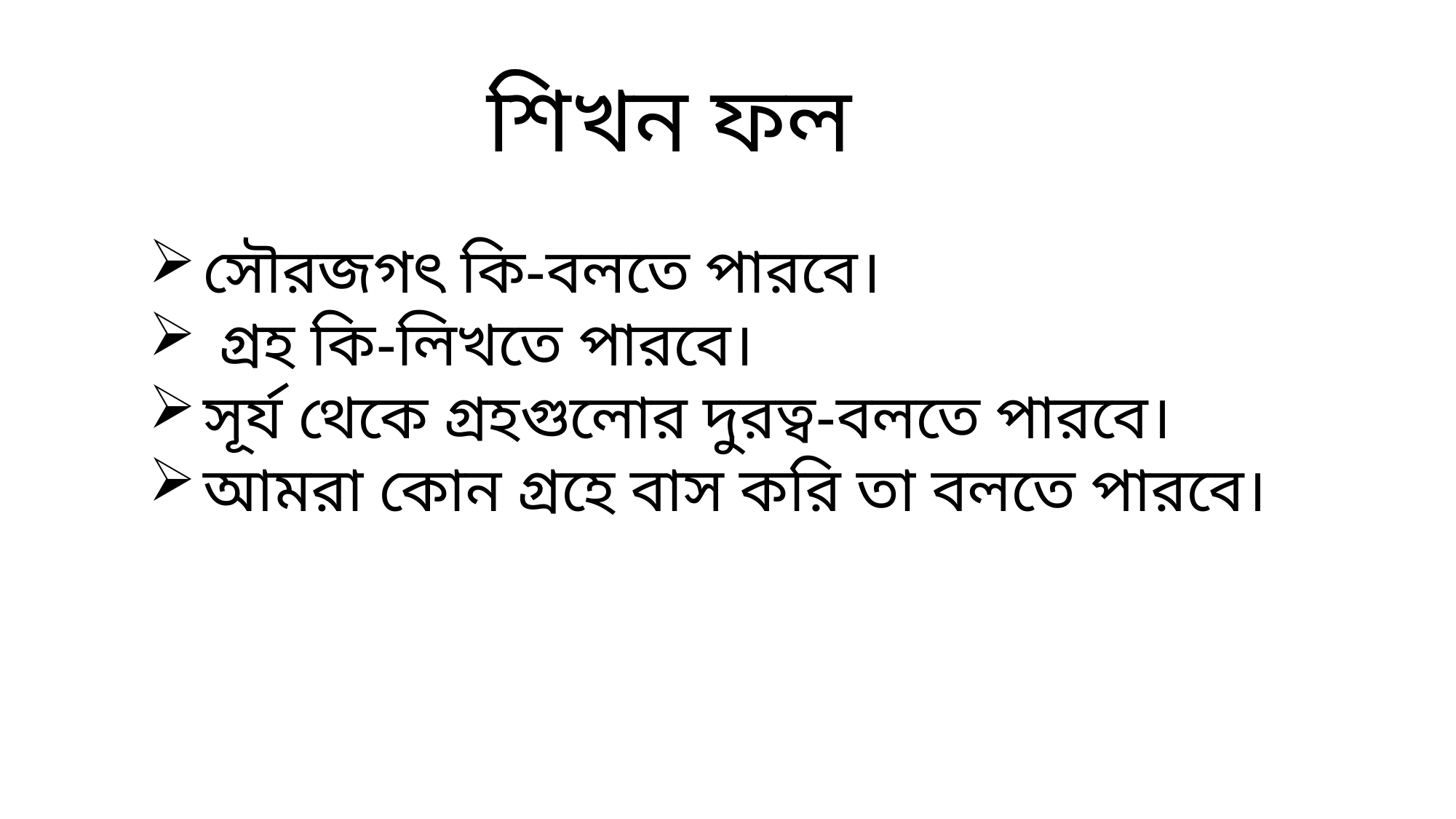

# শিখন ফল
সৌরজগৎ কি-বলতে পারবে।
 গ্রহ কি-লিখতে পারবে।
সূর্য থেকে গ্রহগুলোর দুরত্ব-বলতে পারবে।
আমরা কোন গ্রহে বাস করি তা বলতে পারবে।